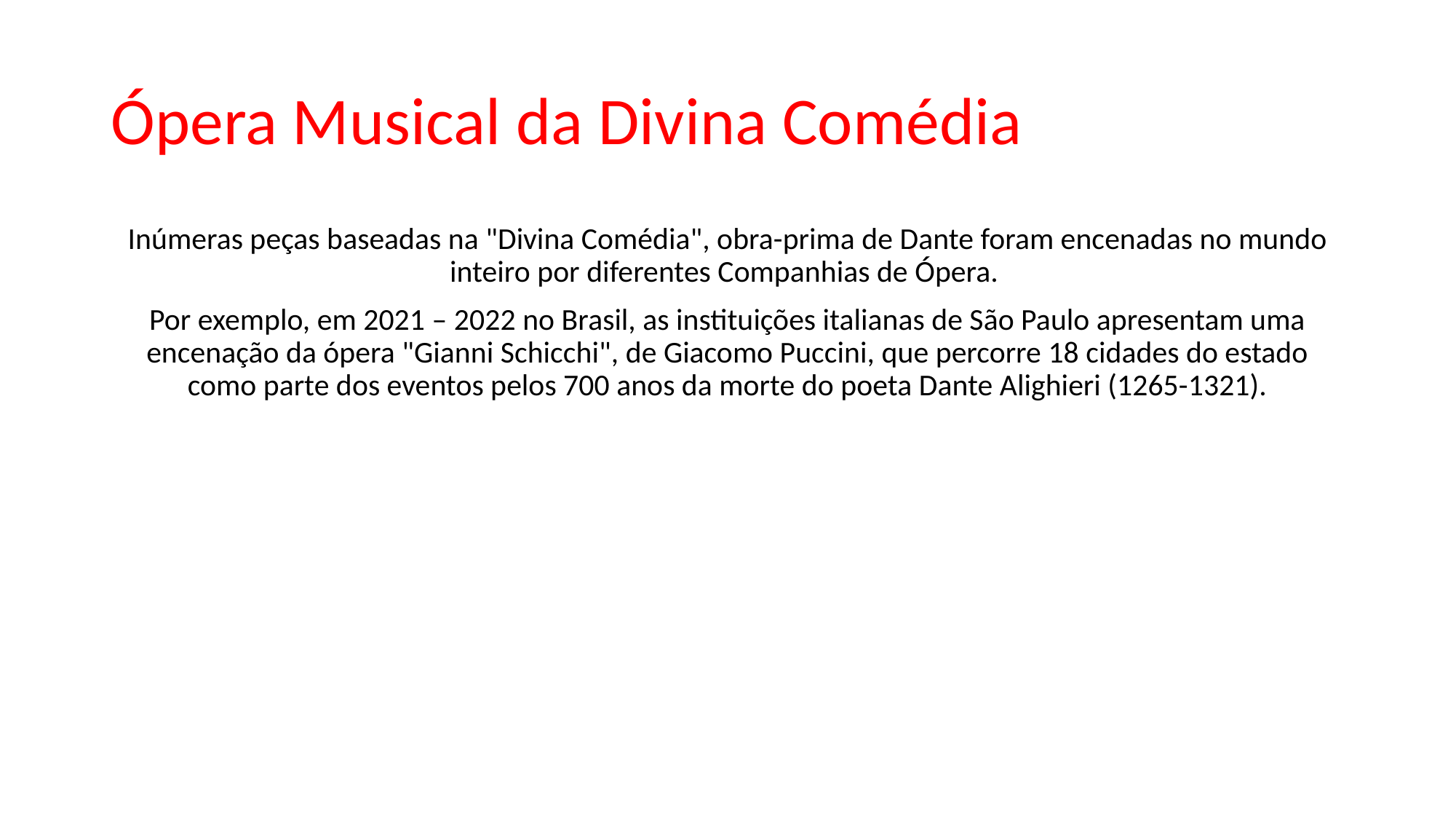

# Ópera Musical da Divina Comédia
Inúmeras peças baseadas na "Divina Comédia", obra-prima de Dante foram encenadas no mundo inteiro por diferentes Companhias de Ópera.
Por exemplo, em 2021 – 2022 no Brasil, as instituições italianas de São Paulo apresentam uma encenação da ópera "Gianni Schicchi", de Giacomo Puccini, que percorre 18 cidades do estado como parte dos eventos pelos 700 anos da morte do poeta Dante Alighieri (1265-1321).